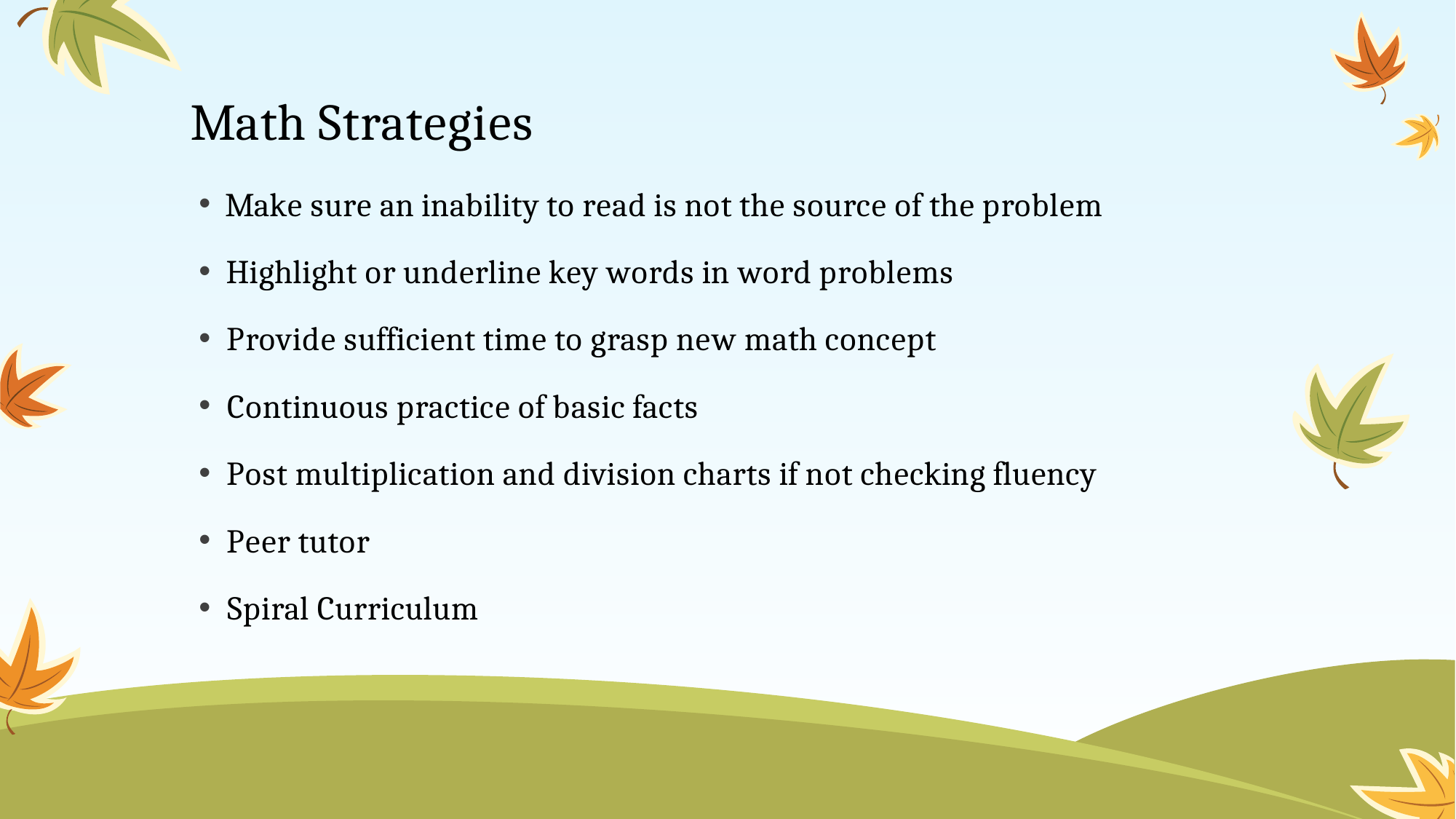

# Math Strategies
Make sure an inability to read is not the source of the problem
Highlight or underline key words in word problems
Provide sufficient time to grasp new math concept
Continuous practice of basic facts
Post multiplication and division charts if not checking fluency
Peer tutor
Spiral Curriculum